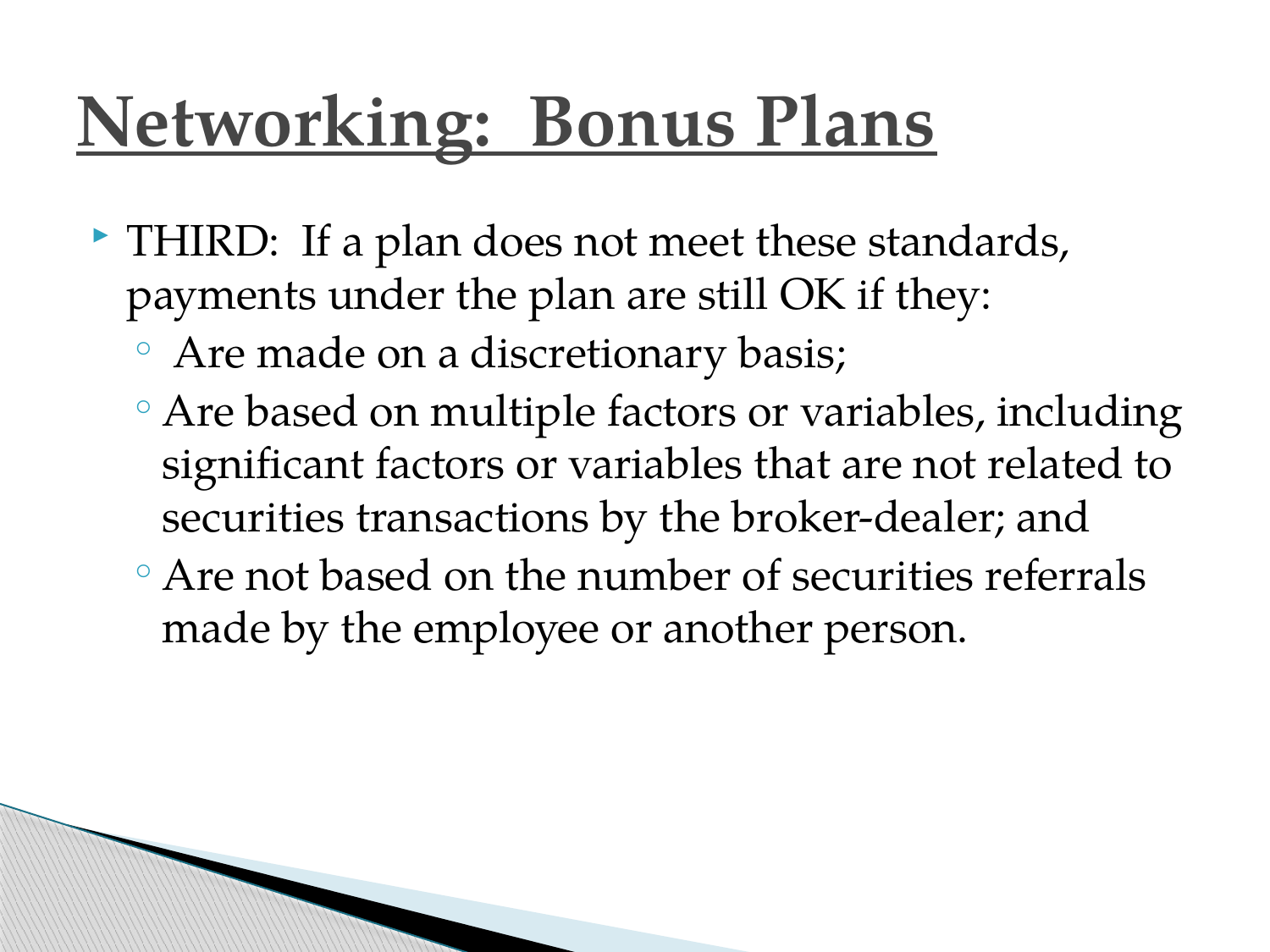

# Networking:  Bonus Plans
THIRD:  If a plan does not meet these standards, payments under the plan are still OK if they:
 Are made on a discretionary basis;
Are based on multiple factors or variables, including significant factors or variables that are not related to securities transactions by the broker-dealer; and
Are not based on the number of securities referrals made by the employee or another person.